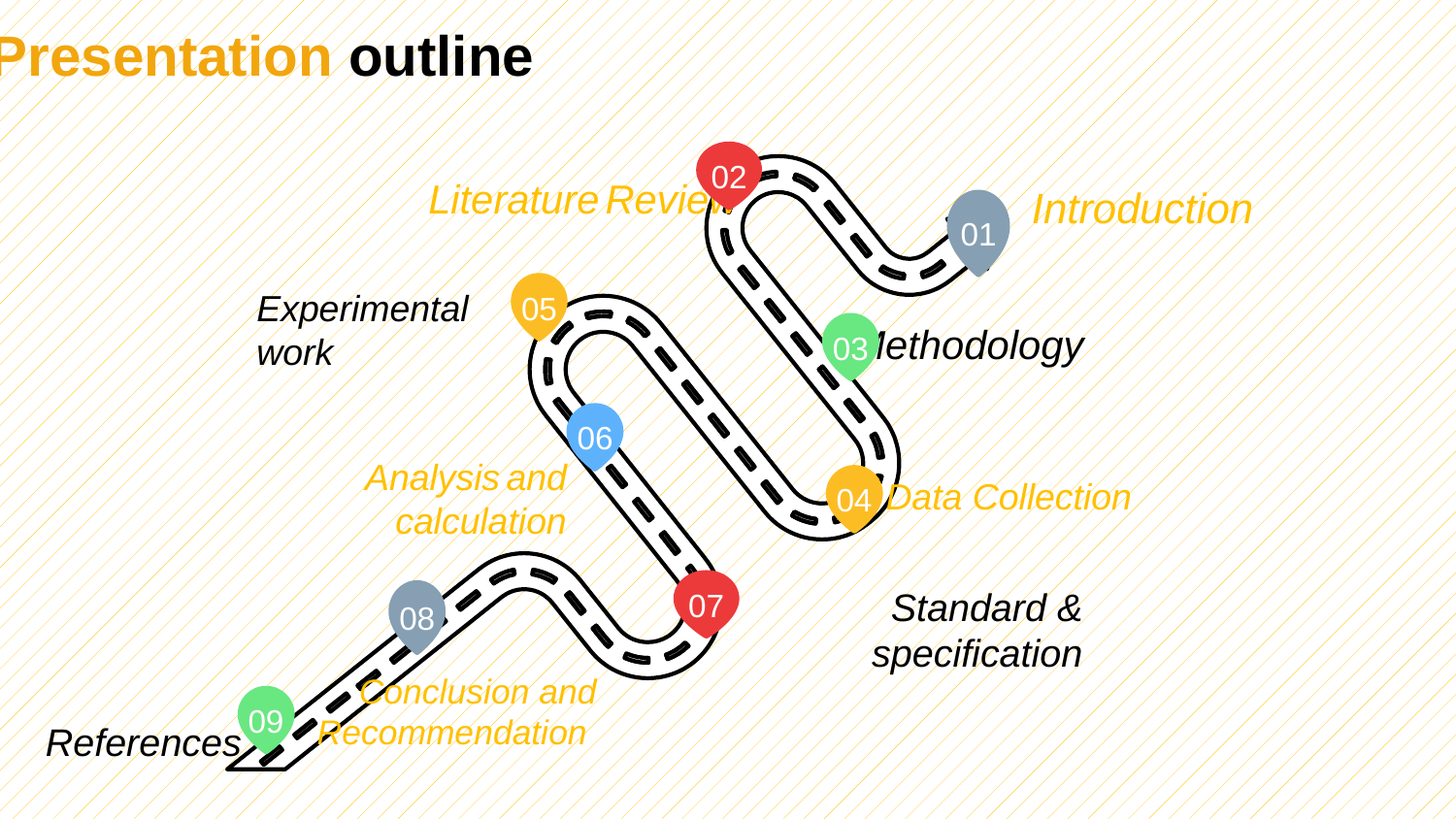

# Presentation outline

02
Literature Review

Introduction
01
05
Experimental work
Methodology
03
Analysis and calculation
06

Data Collection
04

Standard & specification
07
08
Conclusion and Recommendation
09
References